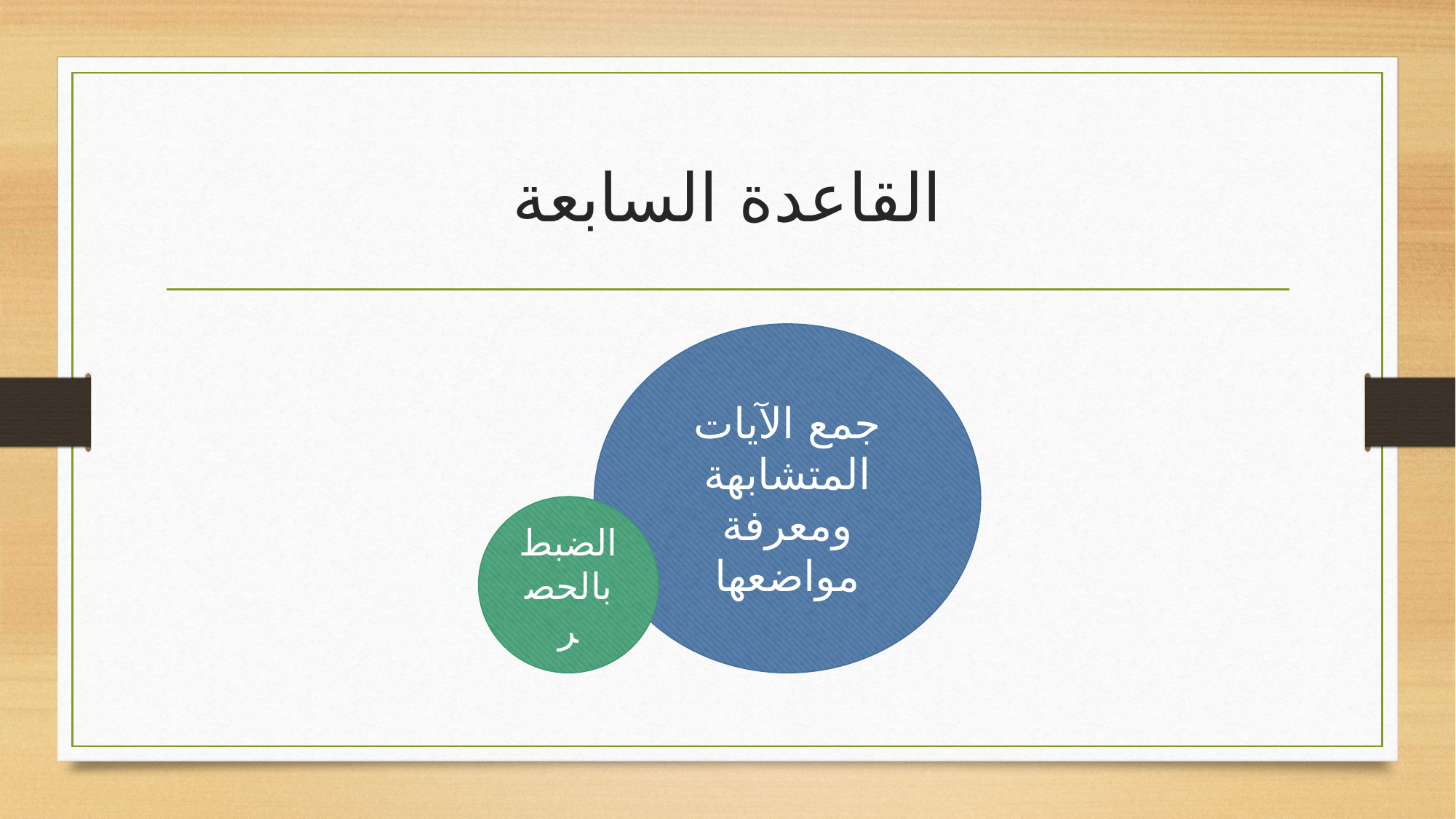

# القاعدة السابعة
جمع الآيات المتشابهة ومعرفة مواضعها
الضبط بالحصر